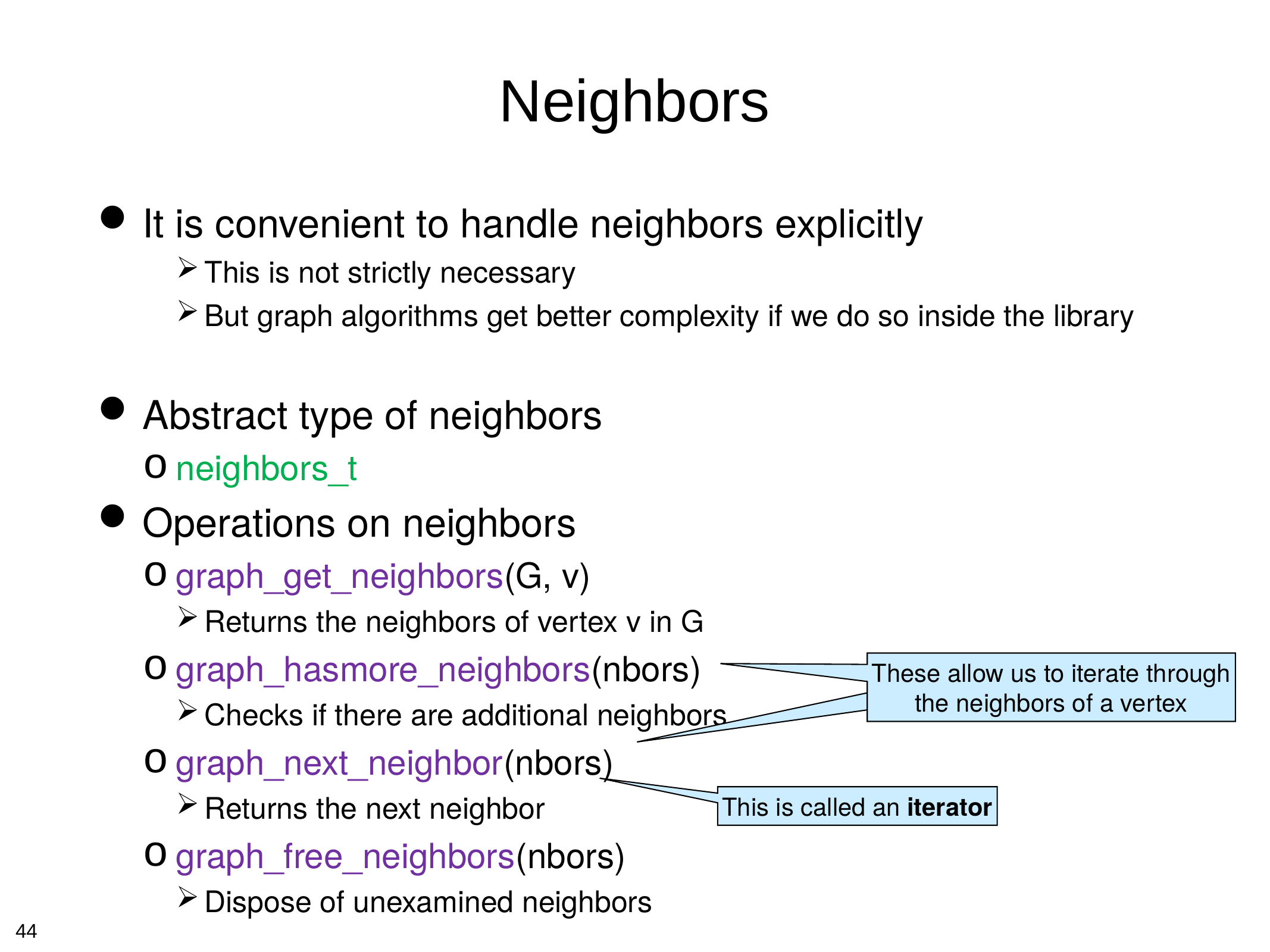

# Neighbors
It is convenient to handle neighbors explicitly
This is not strictly necessary
But graph algorithms get better complexity if we do so inside the library

Abstract type of neighbors
neighbors_t
Operations on neighbors
graph_get_neighbors(G, v)
Returns the neighbors of vertex v in G
graph_hasmore_neighbors(nbors)
Checks if there are additional neighbors
graph_next_neighbor(nbors)
Returns the next neighbor
graph_free_neighbors(nbors)
Dispose of unexamined neighbors
These allow us to iterate through
the neighbors of a vetex
These allow us to iterate through
the neighbors of a vertex
This is called an iterator
44